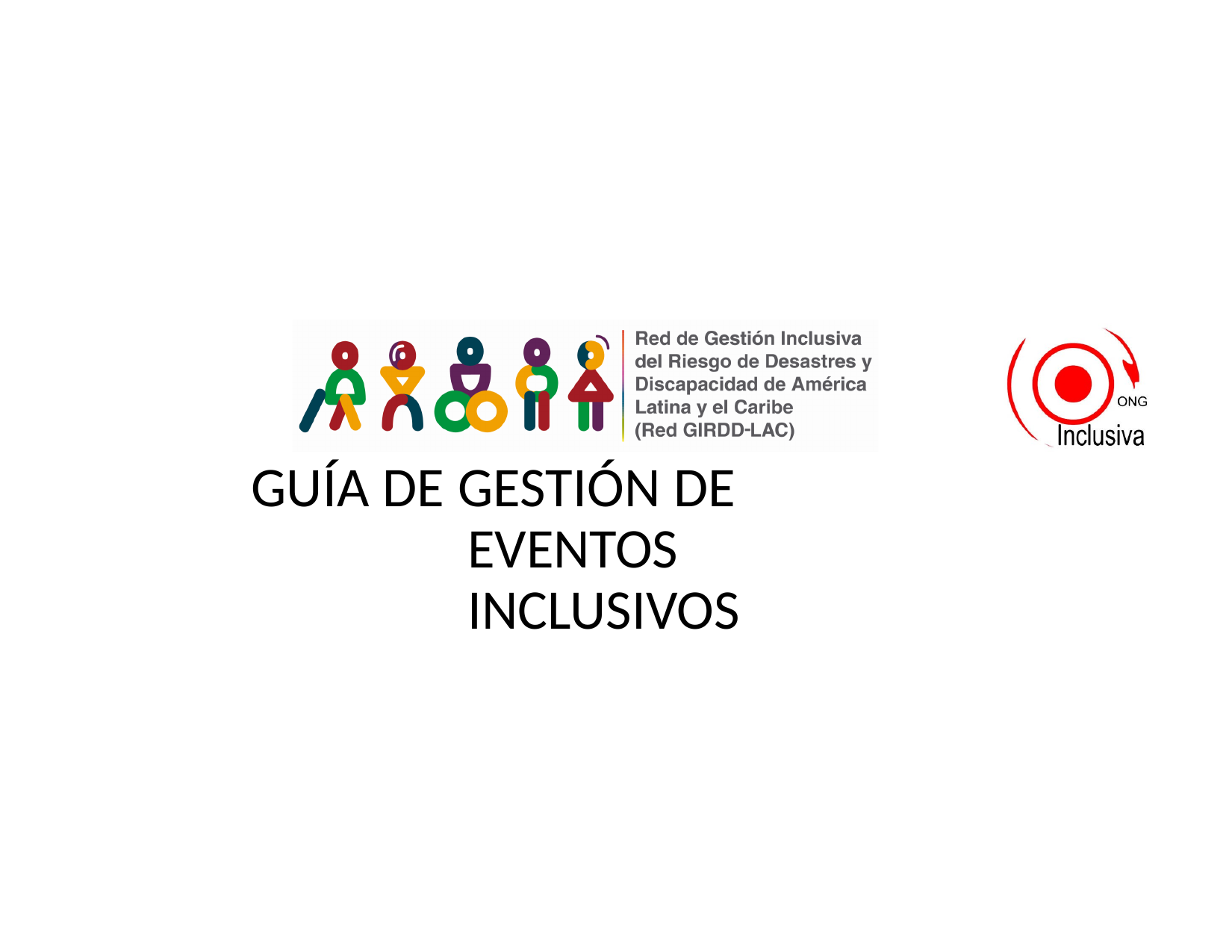

# GUÍA DE GESTIÓN DE EVENTOS  INCLUSIVOS